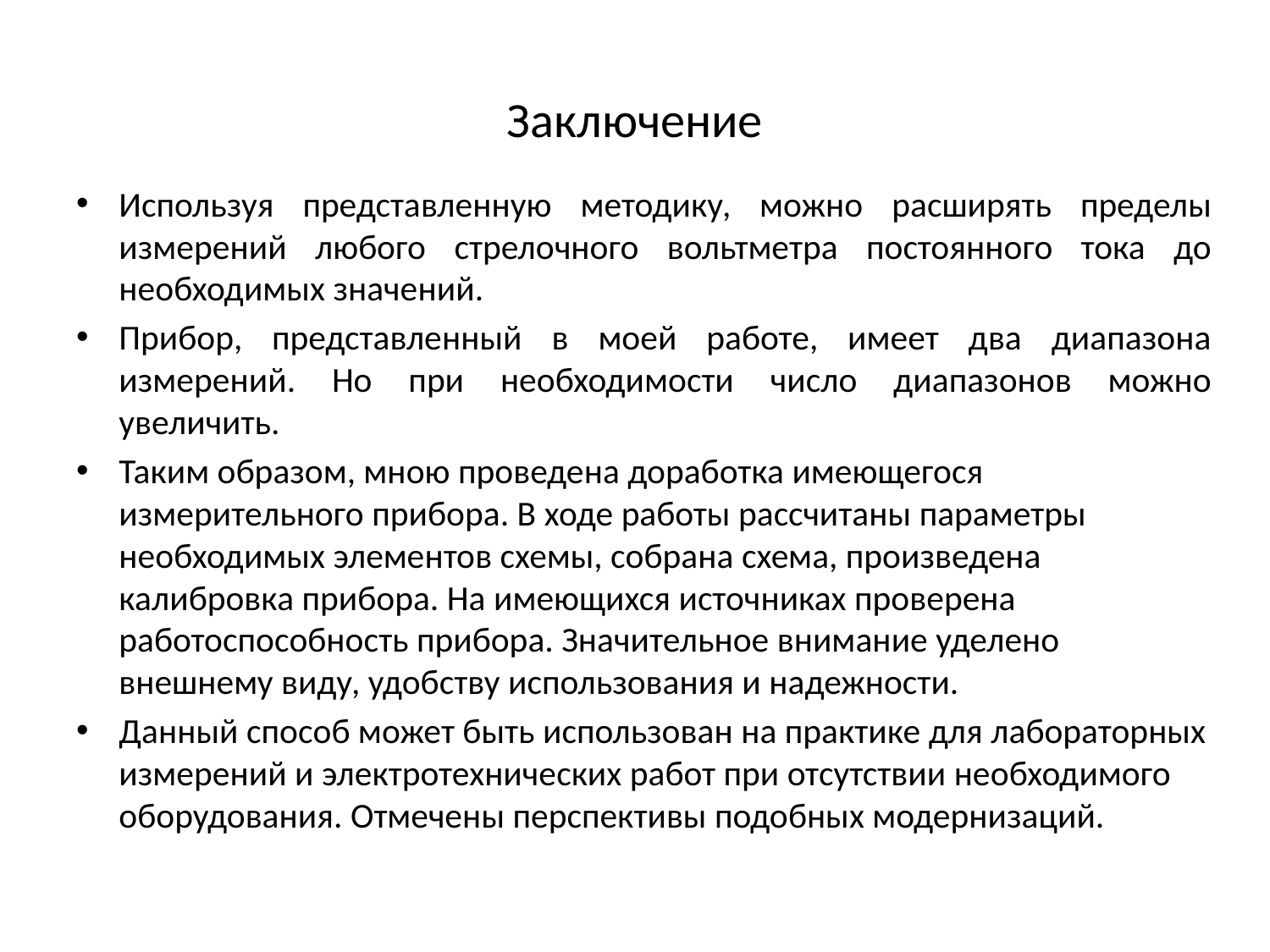

# Заключение
Используя представленную методику, можно расширять пределы измерений любого стрелочного вольтметра постоянного тока до необходимых значений.
Прибор, представленный в моей работе, имеет два диапазона измерений. Но при необходимости число диапазонов можно увеличить.
Таким образом, мною проведена доработка имеющегося измерительного прибора. В ходе работы рассчитаны параметры необходимых элементов схемы, собрана схема, произведена калибровка прибора. На имеющихся источниках проверена работоспособность прибора. Значительное внимание уделено внешнему виду, удобству использования и надежности.
Данный способ может быть использован на практике для лабораторных измерений и электротехнических работ при отсутствии необходимого оборудования. Отмечены перспективы подобных модернизаций.